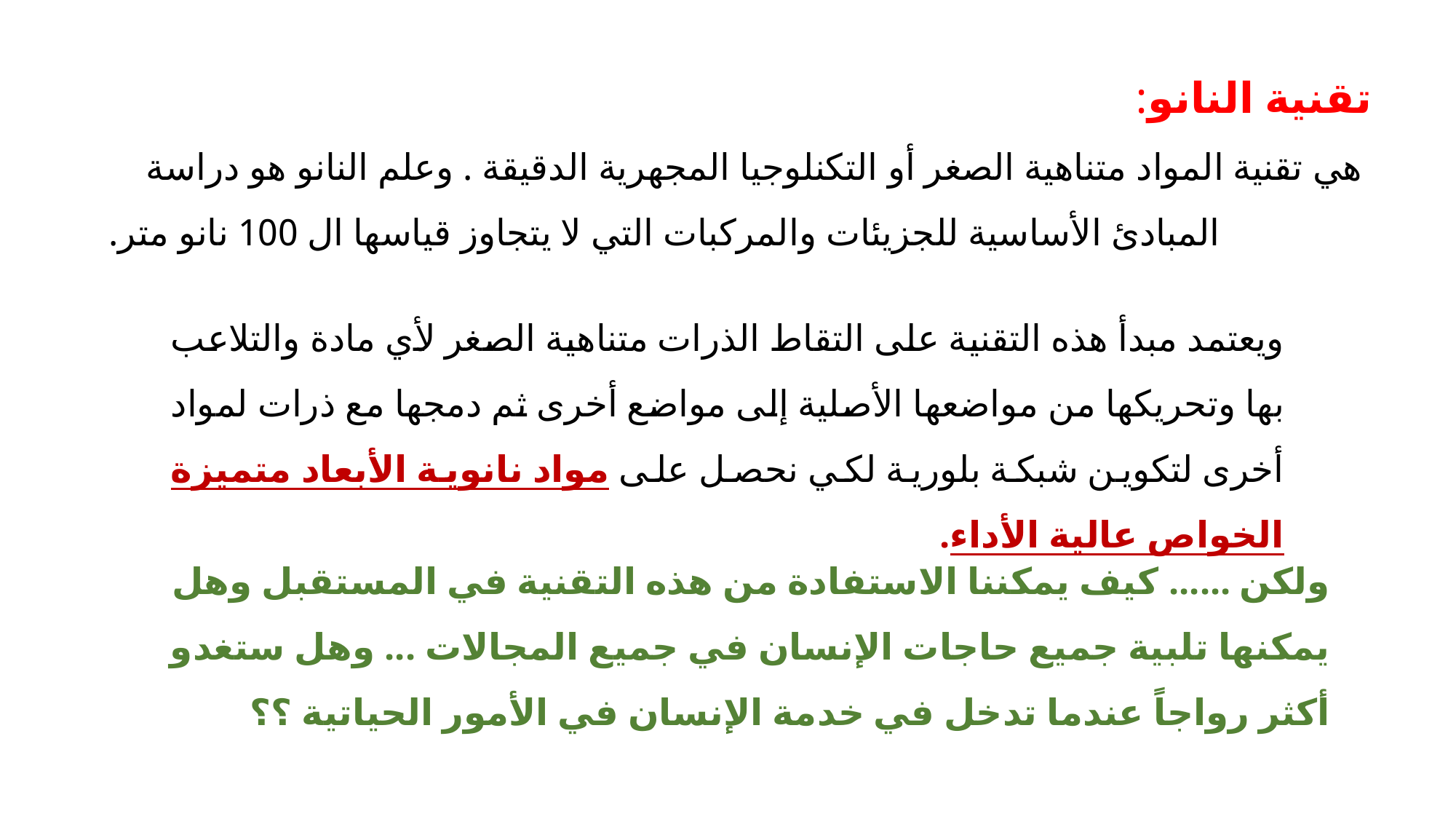

تقنية النانو:
 هي تقنية المواد متناهية الصغر أو التكنلوجيا المجهرية الدقيقة . وعلم النانو هو دراسة المبادئ الأساسية للجزيئات والمركبات التي لا يتجاوز قياسها ال 100 نانو متر.
ويعتمد مبدأ هذه التقنية على التقاط الذرات متناهية الصغر لأي مادة والتلاعب بها وتحريكها من مواضعها الأصلية إلى مواضع أخرى ثم دمجها مع ذرات لمواد أخرى لتكوين شبكة بلورية لكي نحصل على مواد نانوية الأبعاد متميزة الخواص عالية الأداء.
ولكن ...... كيف يمكننا الاستفادة من هذه التقنية في المستقبل وهل يمكنها تلبية جميع حاجات الإنسان في جميع المجالات ... وهل ستغدو أكثر رواجاً عندما تدخل في خدمة الإنسان في الأمور الحياتية ؟؟